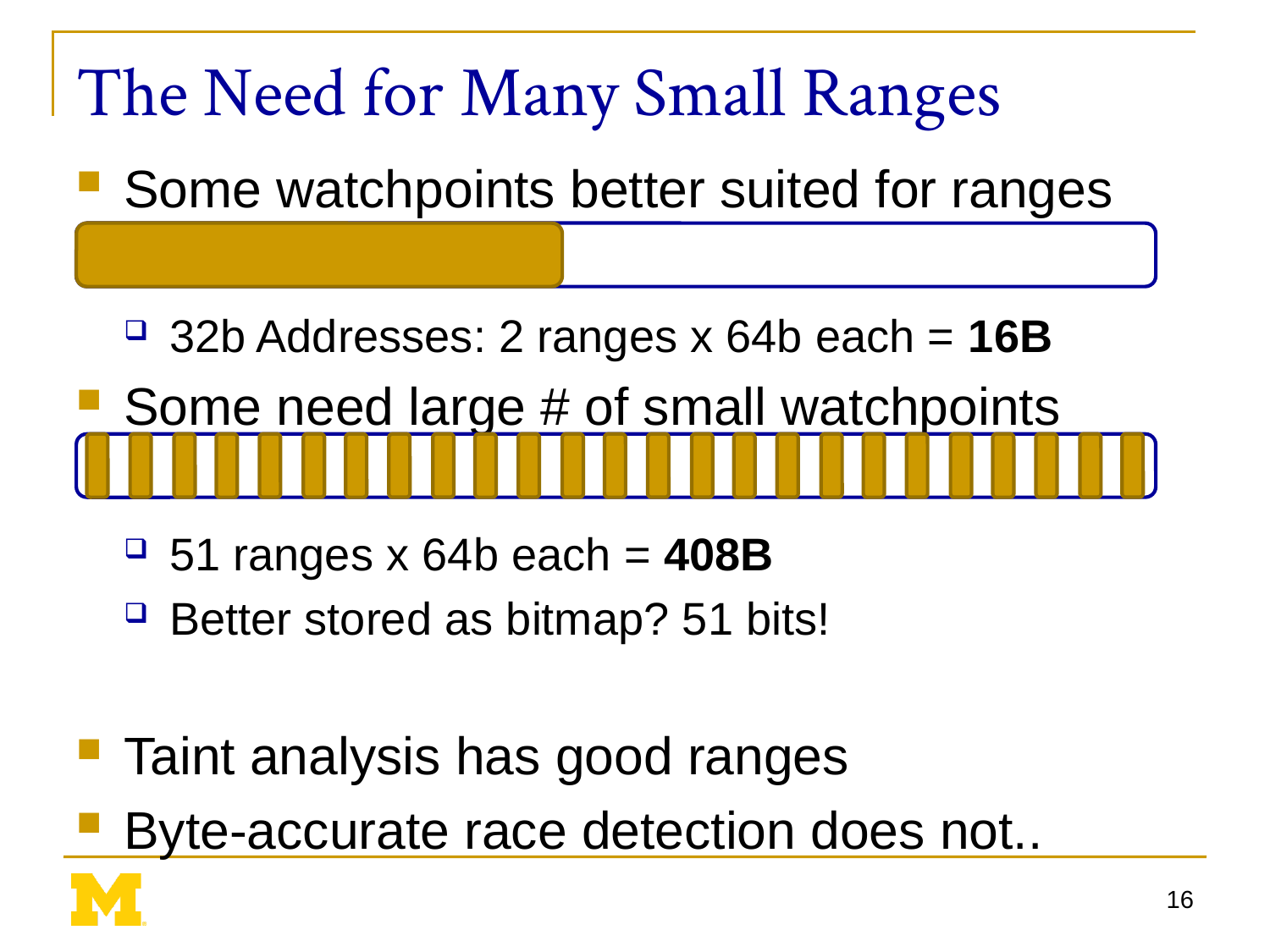

# The Need for Many Small Ranges
Some watchpoints better suited for ranges

32b Addresses: 2 ranges x 64b each = 16B
Some need large # of small watchpoints

51 ranges x 64b each = 408B
Better stored as bitmap? 51 bits!

Taint analysis has good ranges
Byte-accurate race detection does not..

16